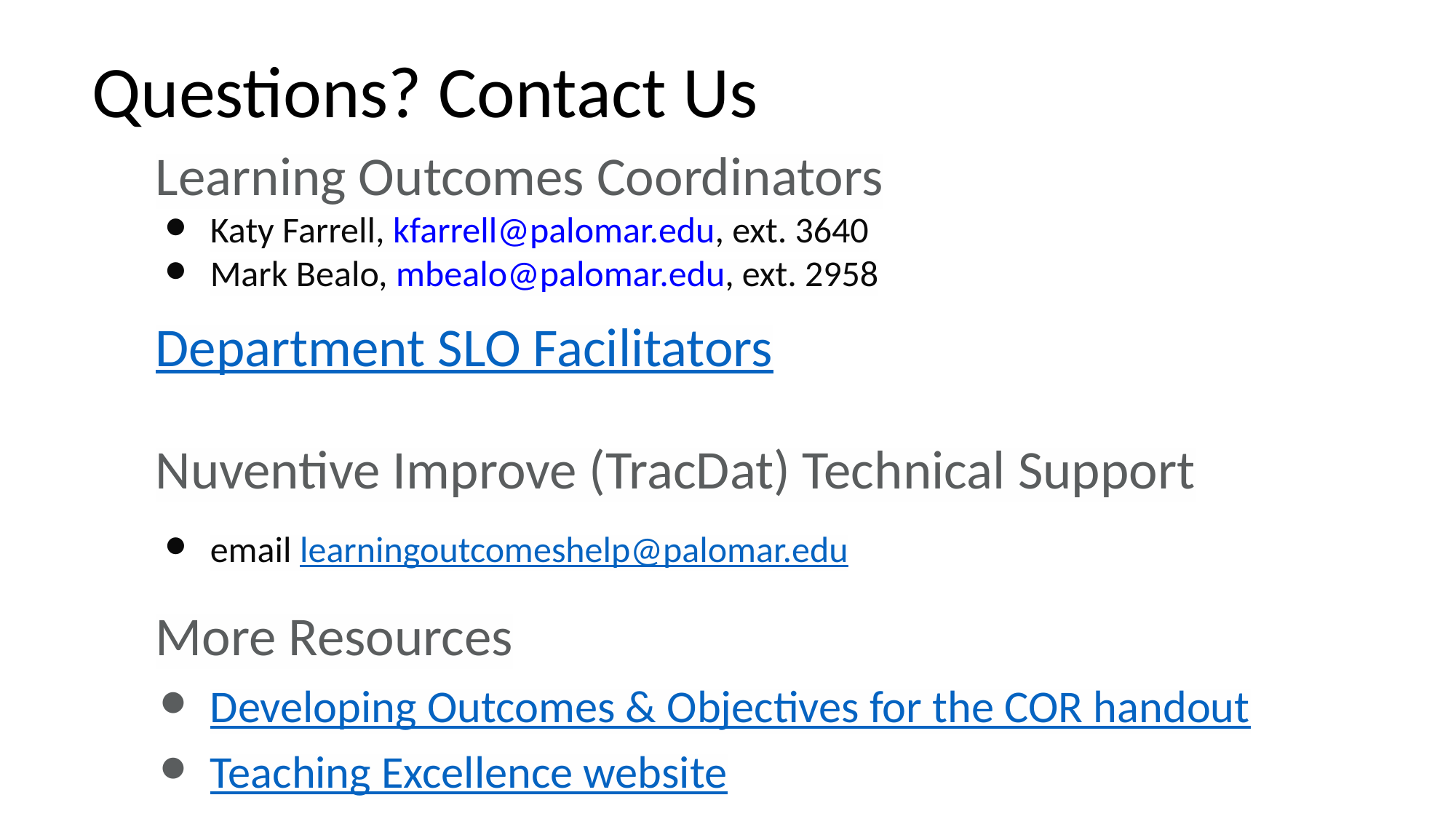

Questions? Contact Us
Learning Outcomes Coordinators
Katy Farrell, kfarrell@palomar.edu, ext. 3640
Mark Bealo, mbealo@palomar.edu, ext. 2958
Department SLO Facilitators

Nuventive Improve (TracDat) Technical Support
email learningoutcomeshelp@palomar.edu
More Resources
Developing Outcomes & Objectives for the COR handout
Teaching Excellence website